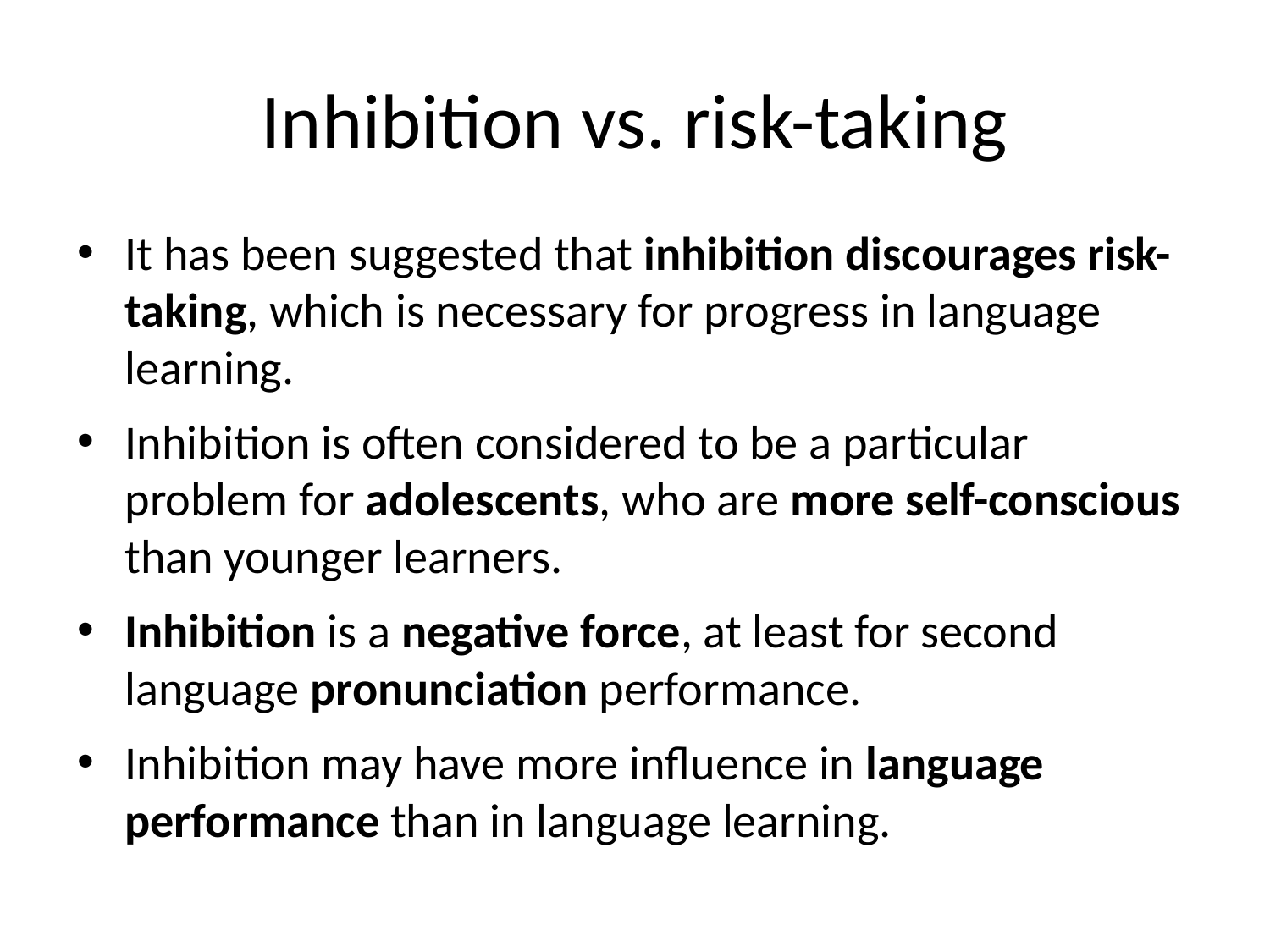

# Inhibition vs. risk-taking
It has been suggested that inhibition discourages risk-taking, which is necessary for progress in language learning.
Inhibition is often considered to be a particular problem for adolescents, who are more self-conscious than younger learners.
Inhibition is a negative force, at least for second language pronunciation performance.
Inhibition may have more influence in language performance than in language learning.